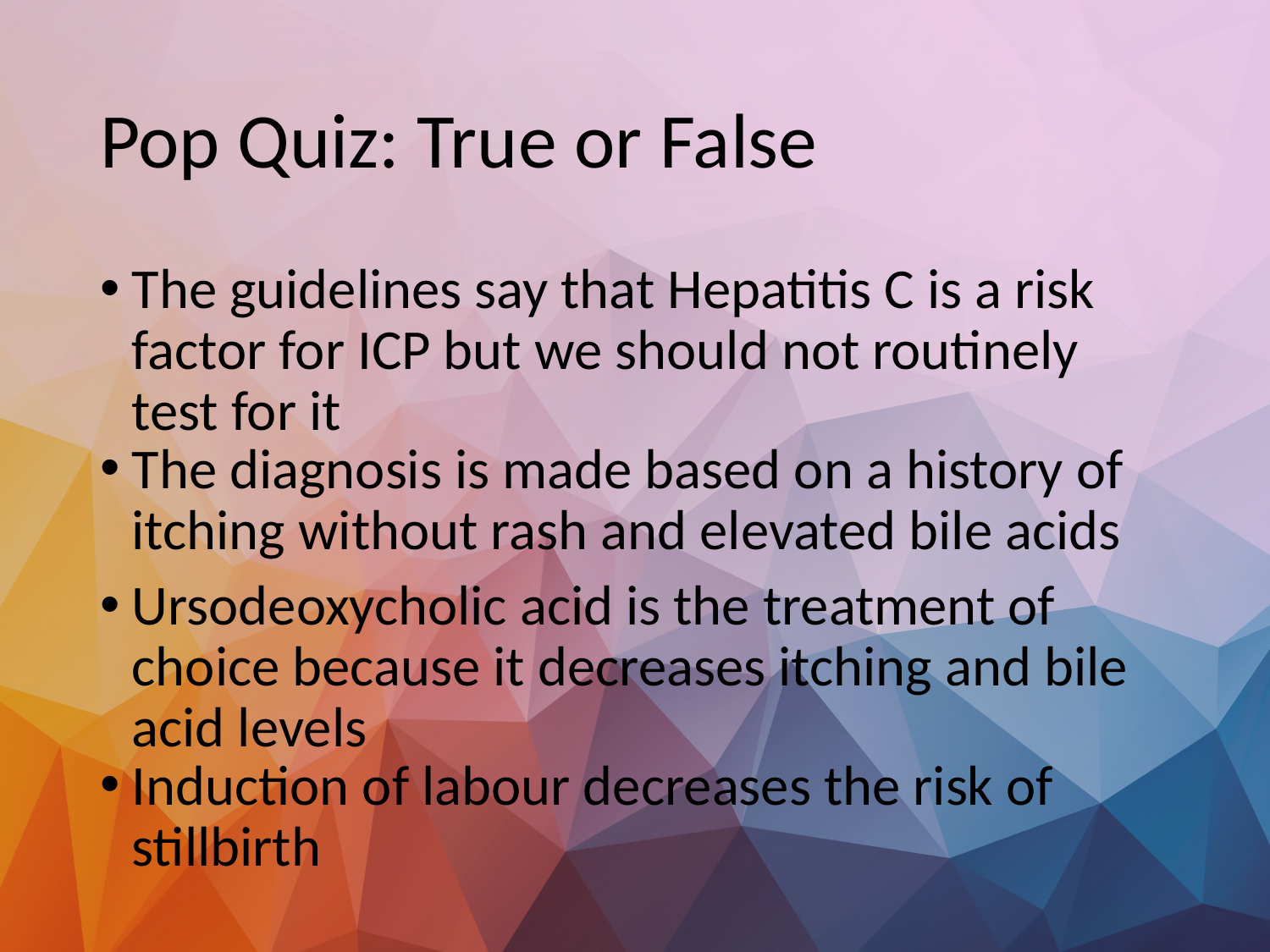

# Pop Quiz: True or False
The guidelines say that Hepatitis C is a risk factor for ICP but we should not routinely test for it
The diagnosis is made based on a history of itching without rash and elevated bile acids
Ursodeoxycholic acid is the treatment of choice because it decreases itching and bile acid levels
Induction of labour decreases the risk of stillbirth